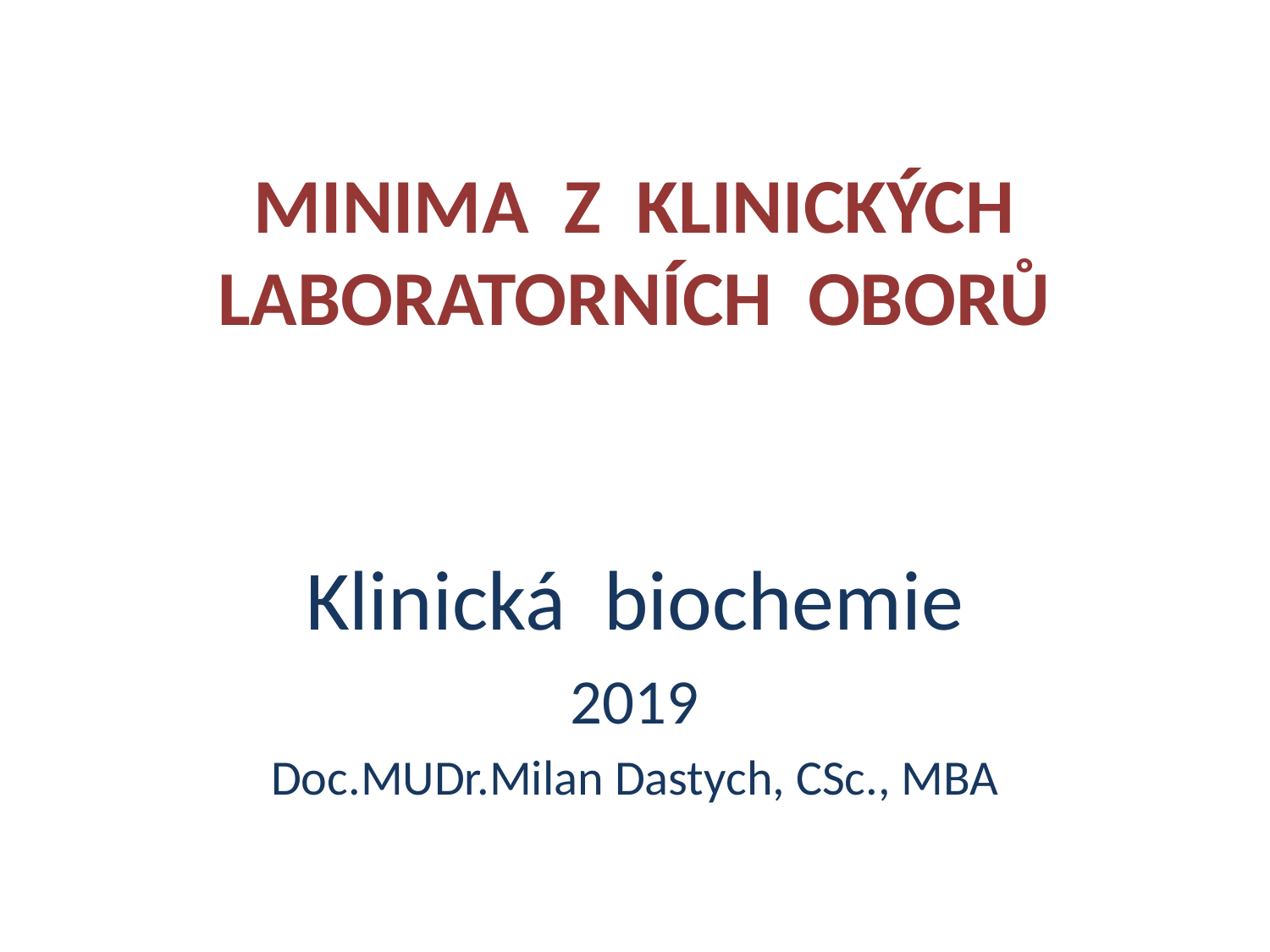

# MINIMA  Z  KLINICKÝCH LABORATORNÍCH  OBORŮ
Klinická  biochemie
2019
Doc.MUDr.Milan Dastych, CSc., MBA